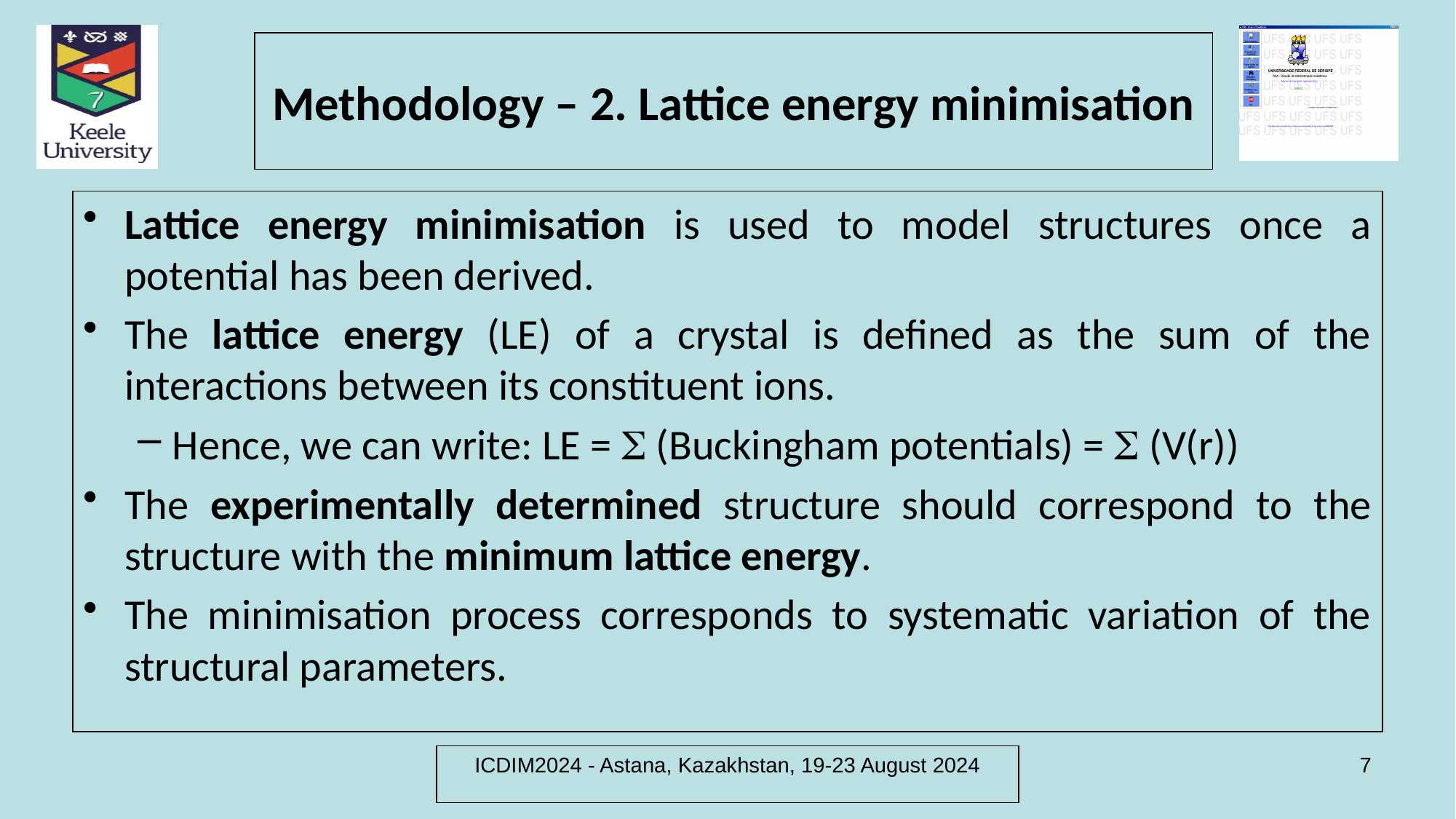

# Methodology – 2. Lattice energy minimisation
Lattice energy minimisation is used to model structures once a potential has been derived.
The lattice energy (LE) of a crystal is defined as the sum of the interactions between its constituent ions.
Hence, we can write: LE = Σ (Buckingham potentials) = Σ (V(r))
The experimentally determined structure should correspond to the structure with the minimum lattice energy.
The minimisation process corresponds to systematic variation of the structural parameters.

ICDIM2024 - Astana, Kazakhstan, 19-23 August 2024
7